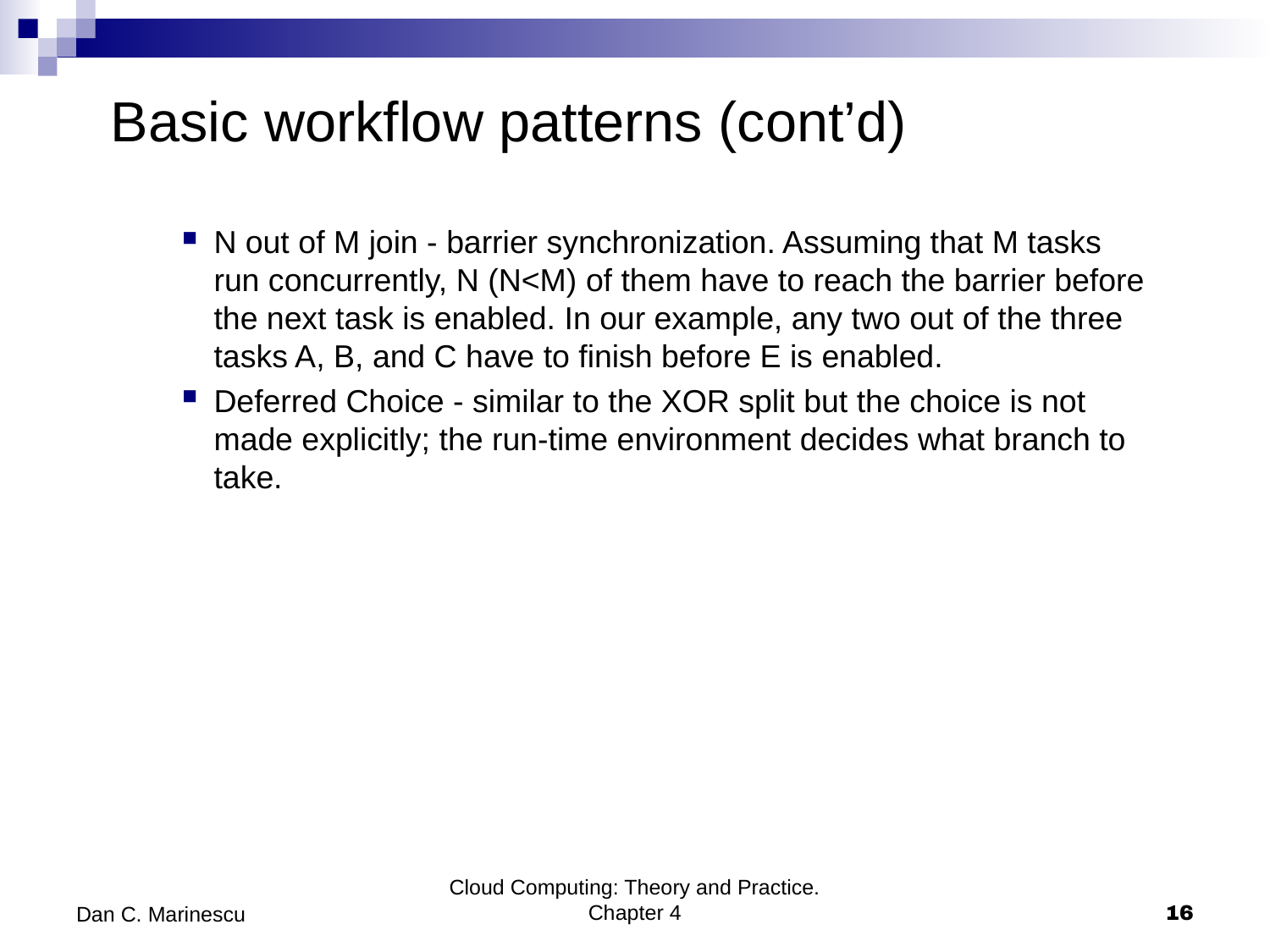

# Basic workflow patterns (cont’d)
N out of M join - barrier synchronization. Assuming that M tasks run concurrently, N (N<M) of them have to reach the barrier before the next task is enabled. In our example, any two out of the three tasks A, B, and C have to finish before E is enabled.
Deferred Choice - similar to the XOR split but the choice is not made explicitly; the run-time environment decides what branch to take.
Dan C. Marinescu
Cloud Computing: Theory and Practice. Chapter 4
16